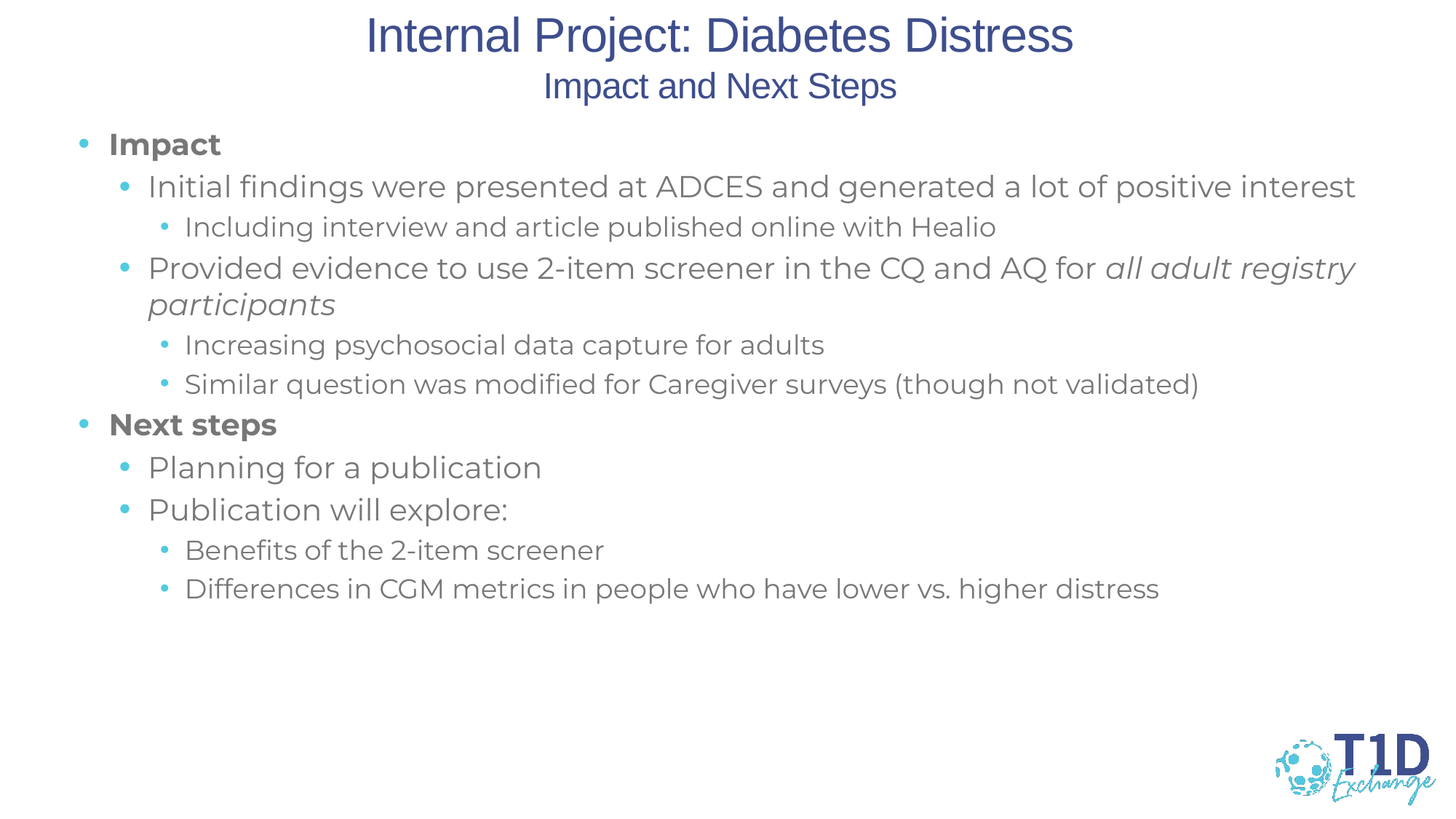

# Internal Project: Diabetes Distress Impact and Next Steps
Impact
Initial findings were presented at ADCES and generated a lot of positive interest
Including interview and article published online with Healio
Provided evidence to use 2-item screener in the CQ and AQ for all adult registry participants
Increasing psychosocial data capture for adults
Similar question was modified for Caregiver surveys (though not validated)
Next steps
Planning for a publication
Publication will explore:
Benefits of the 2-item screener
Differences in CGM metrics in people who have lower vs. higher distress